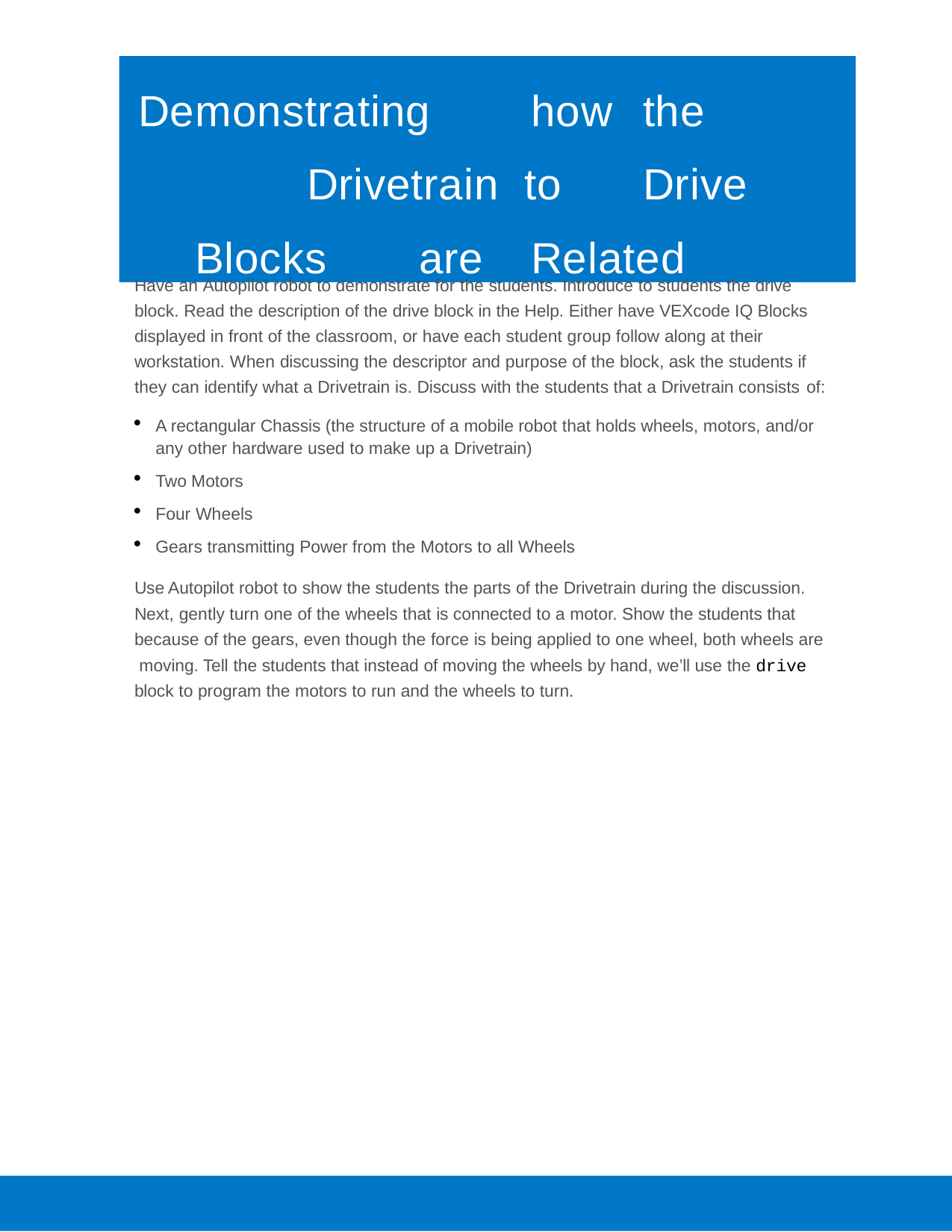

# Demonstrating	how	the		Drivetrain  to	Drive	Blocks	are	Related
Have an Autopilot robot to demonstrate for the students. Introduce to students the drive  block. Read the description of the drive block in the Help. Either have VEXcode IQ Blocks  displayed in front of the classroom, or have each student group follow along at their  workstation. When discussing the descriptor and purpose of the block, ask the students if  they can identify what a Drivetrain is. Discuss with the students that a Drivetrain consists of:
A rectangular Chassis (the structure of a mobile robot that holds wheels, motors, and/or  any other hardware used to make up a Drivetrain)
Two Motors
Four Wheels
Gears transmitting Power from the Motors to all Wheels
Use Autopilot robot to show the students the parts of the Drivetrain during the discussion.  Next, gently turn one of the wheels that is connected to a motor. Show the students that  because of the gears, even though the force is being applied to one wheel, both wheels are  moving. Tell the students that instead of moving the wheels by hand, we’ll use the drive  block to program the motors to run and the wheels to turn.